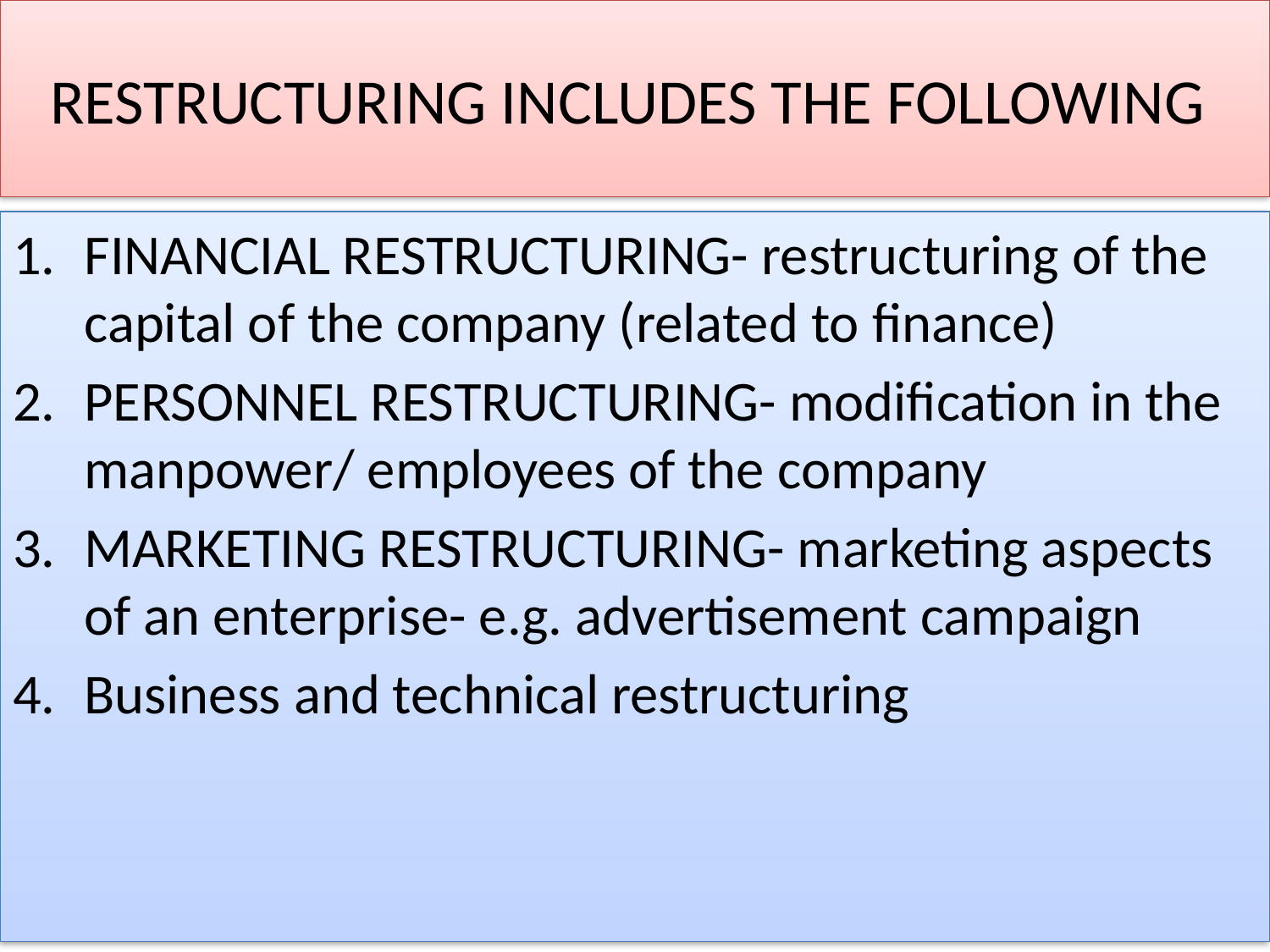

# RESTRUCTURING INCLUDES THE FOLLOWING
FINANCIAL RESTRUCTURING- restructuring of the capital of the company (related to finance)
PERSONNEL RESTRUCTURING- modification in the manpower/ employees of the company
MARKETING RESTRUCTURING- marketing aspects of an enterprise- e.g. advertisement campaign
Business and technical restructuring